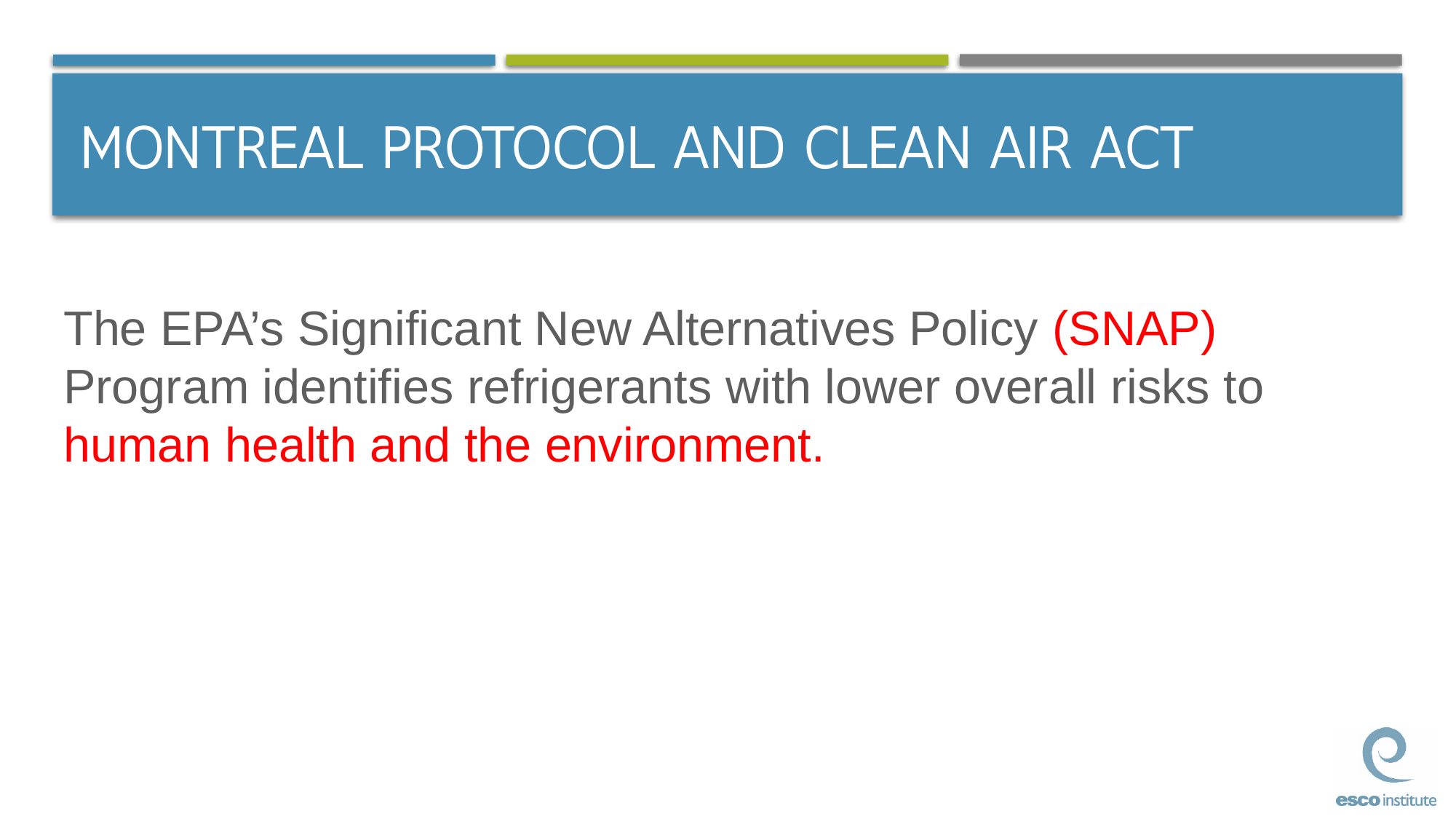

# MONTREAL PROTOCOL AND CLEAN AIR ACT
The EPA’s Significant New Alternatives Policy (SNAP) Program identifies refrigerants with lower overall risks to human health and the environment.